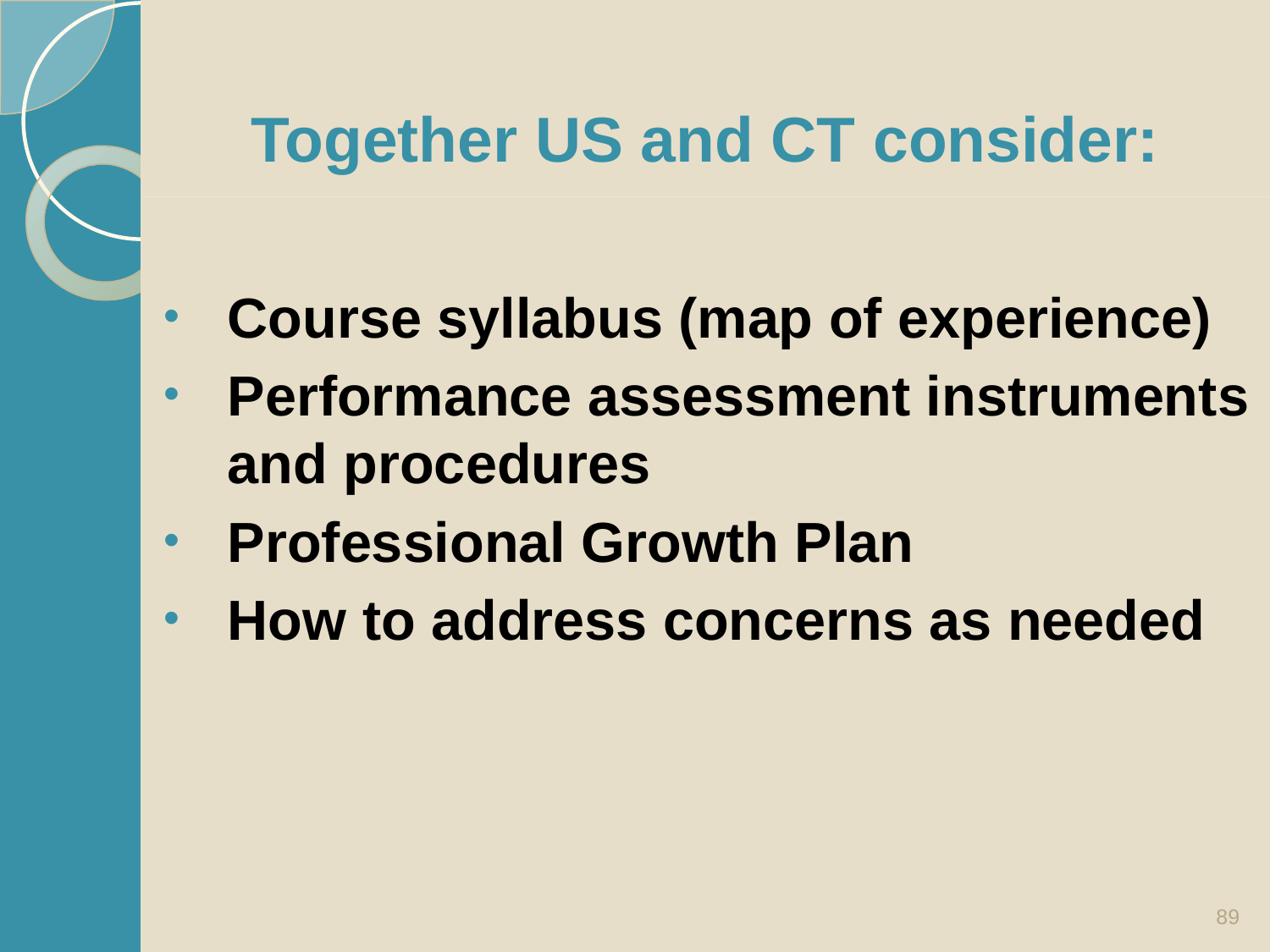

# Together US and CT consider:

Course syllabus (map of experience)
Performance assessment instruments and procedures
Professional Growth Plan
How to address concerns as needed

89